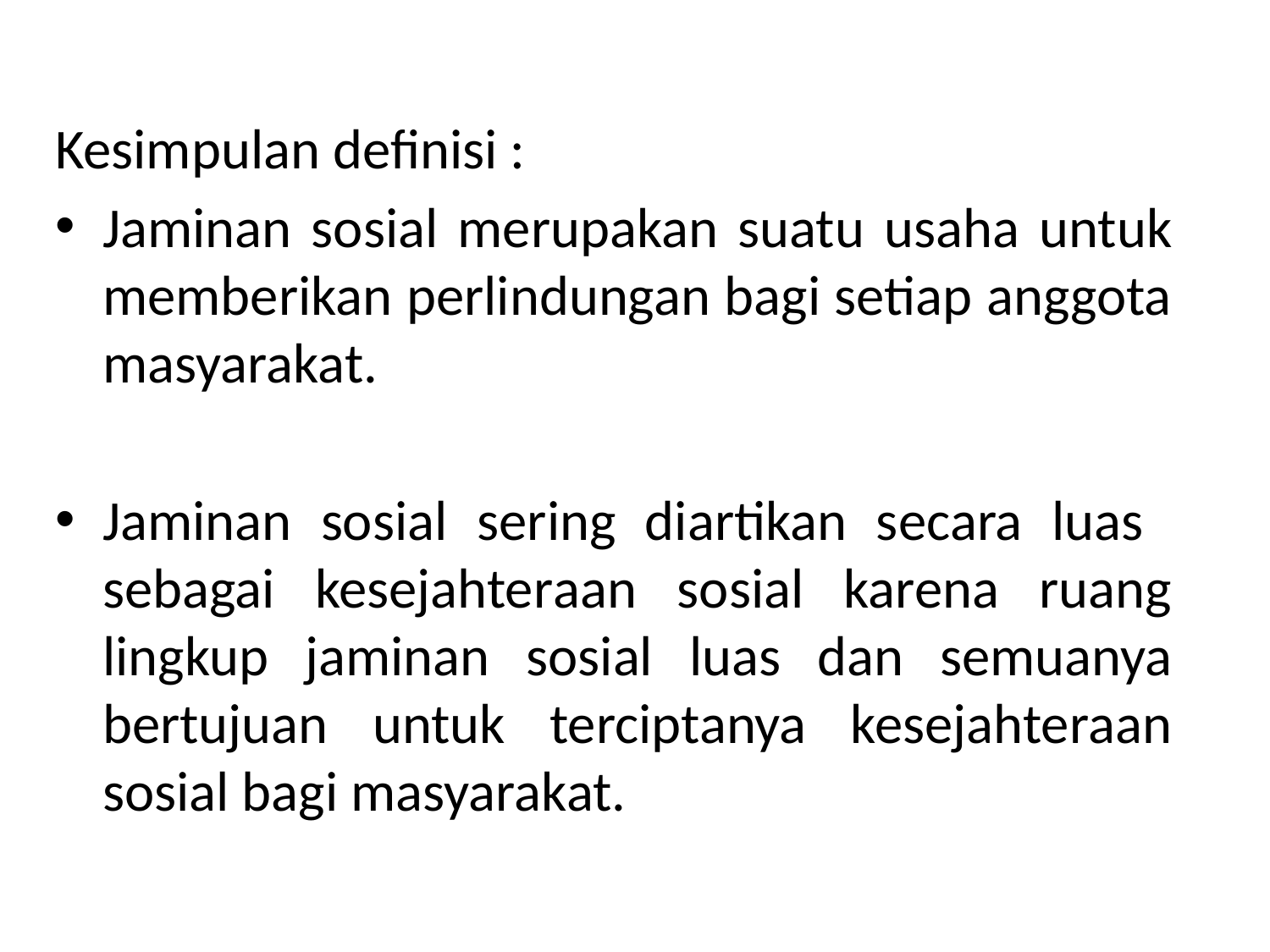

#
Kesimpulan definisi :
Jaminan sosial merupakan suatu usaha untuk memberikan perlindungan bagi setiap anggota masyarakat.

Jaminan sosial sering diartikan secara luas  sebagai kesejahteraan sosial karena ruang lingkup jaminan sosial luas dan semuanya bertujuan untuk terciptanya kesejahteraan sosial bagi masyarakat.